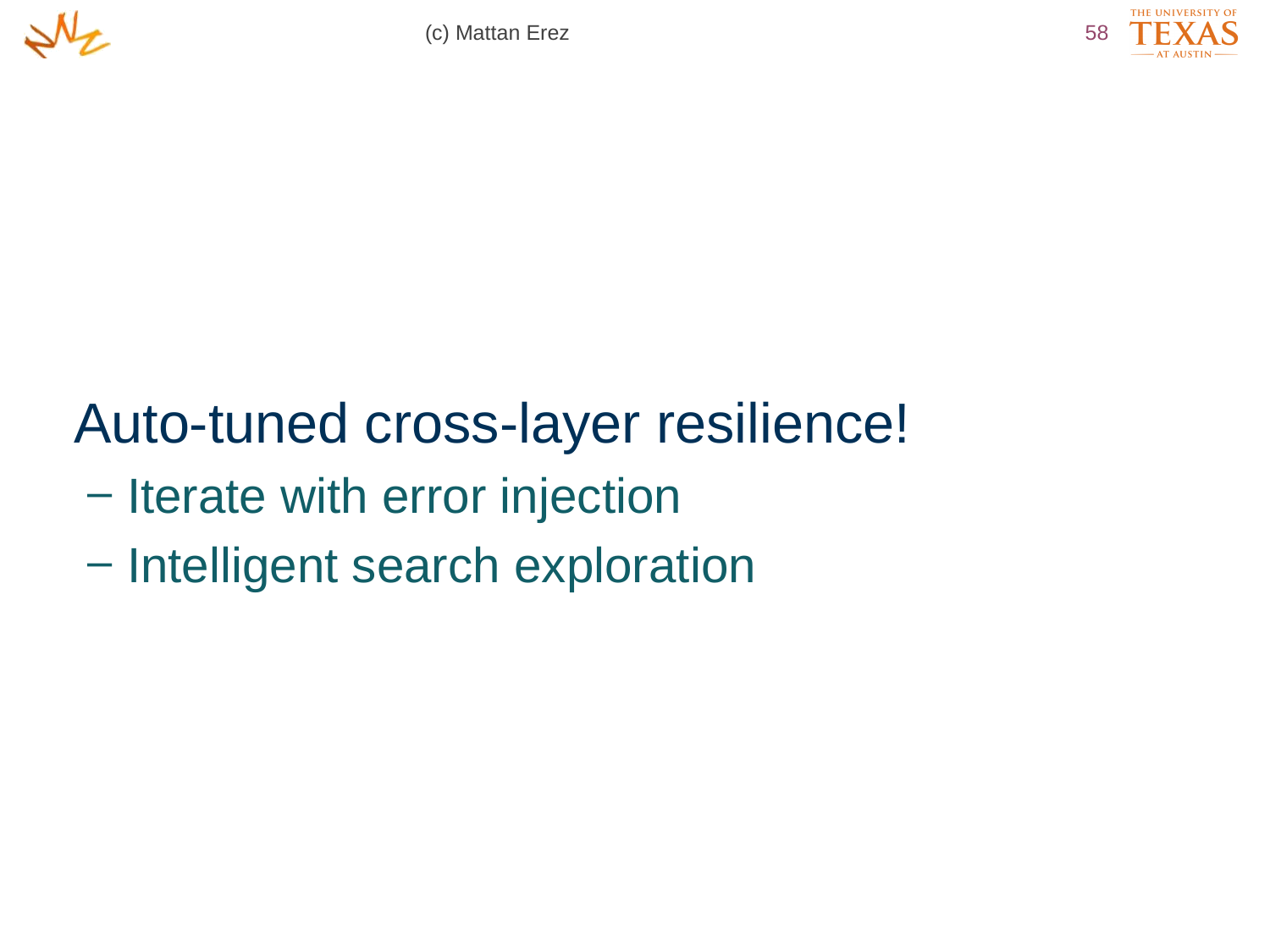

(c) Mattan Erez
58
Auto-tuned cross-layer resilience!
Iterate with error injection
Intelligent search exploration